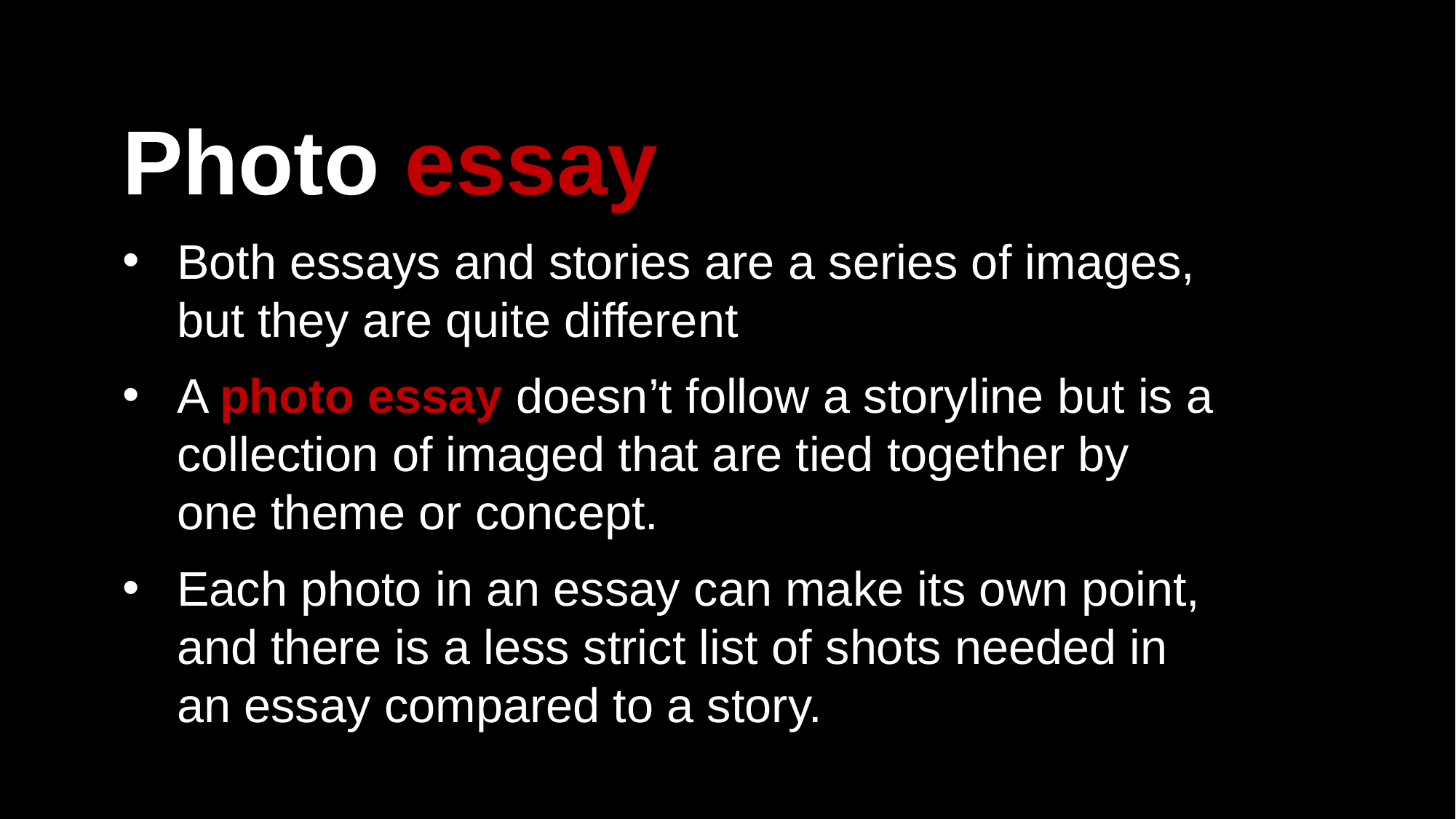

# Photo essay
Both essays and stories are a series of images, but they are quite different
A photo essay doesn’t follow a storyline but is a collection of imaged that are tied together by one theme or concept.
Each photo in an essay can make its own point, and there is a less strict list of shots needed in an essay compared to a story.